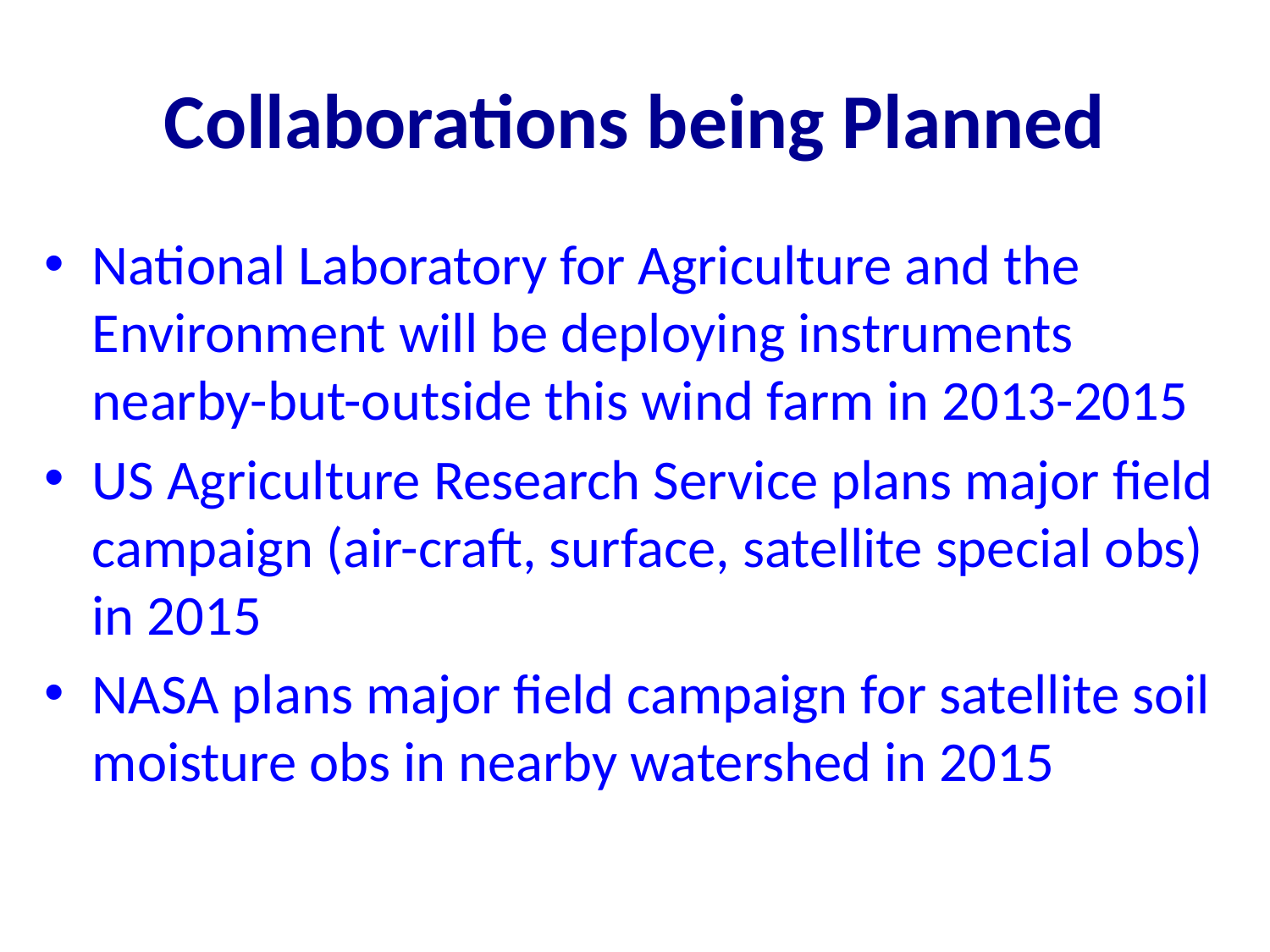

# Collaborations being Planned
National Laboratory for Agriculture and the Environment will be deploying instruments nearby-but-outside this wind farm in 2013-2015
US Agriculture Research Service plans major field campaign (air-craft, surface, satellite special obs) in 2015
NASA plans major field campaign for satellite soil moisture obs in nearby watershed in 2015